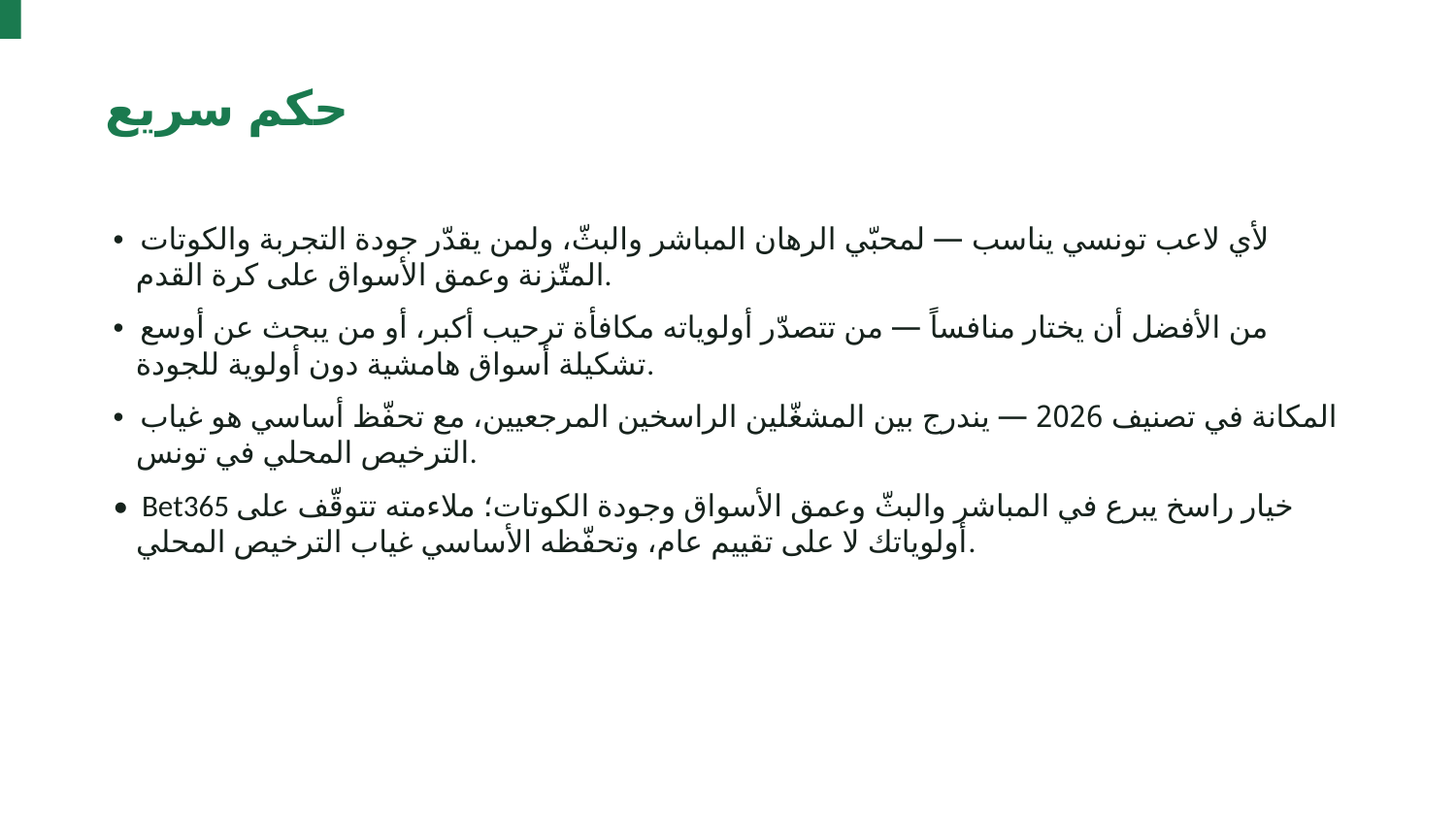

حكم سريع
•  لأي لاعب تونسي يناسب — لمحبّي الرهان المباشر والبثّ، ولمن يقدّر جودة التجربة والكوتات المتّزنة وعمق الأسواق على كرة القدم.
•  من الأفضل أن يختار منافساً — من تتصدّر أولوياته مكافأة ترحيب أكبر، أو من يبحث عن أوسع تشكيلة أسواق هامشية دون أولوية للجودة.
•  المكانة في تصنيف 2026 — يندرج بين المشغّلين الراسخين المرجعيين، مع تحفّظ أساسي هو غياب الترخيص المحلي في تونس.
•  Bet365 خيار راسخ يبرع في المباشر والبثّ وعمق الأسواق وجودة الكوتات؛ ملاءمته تتوقّف على أولوياتك لا على تقييم عام، وتحفّظه الأساسي غياب الترخيص المحلي.